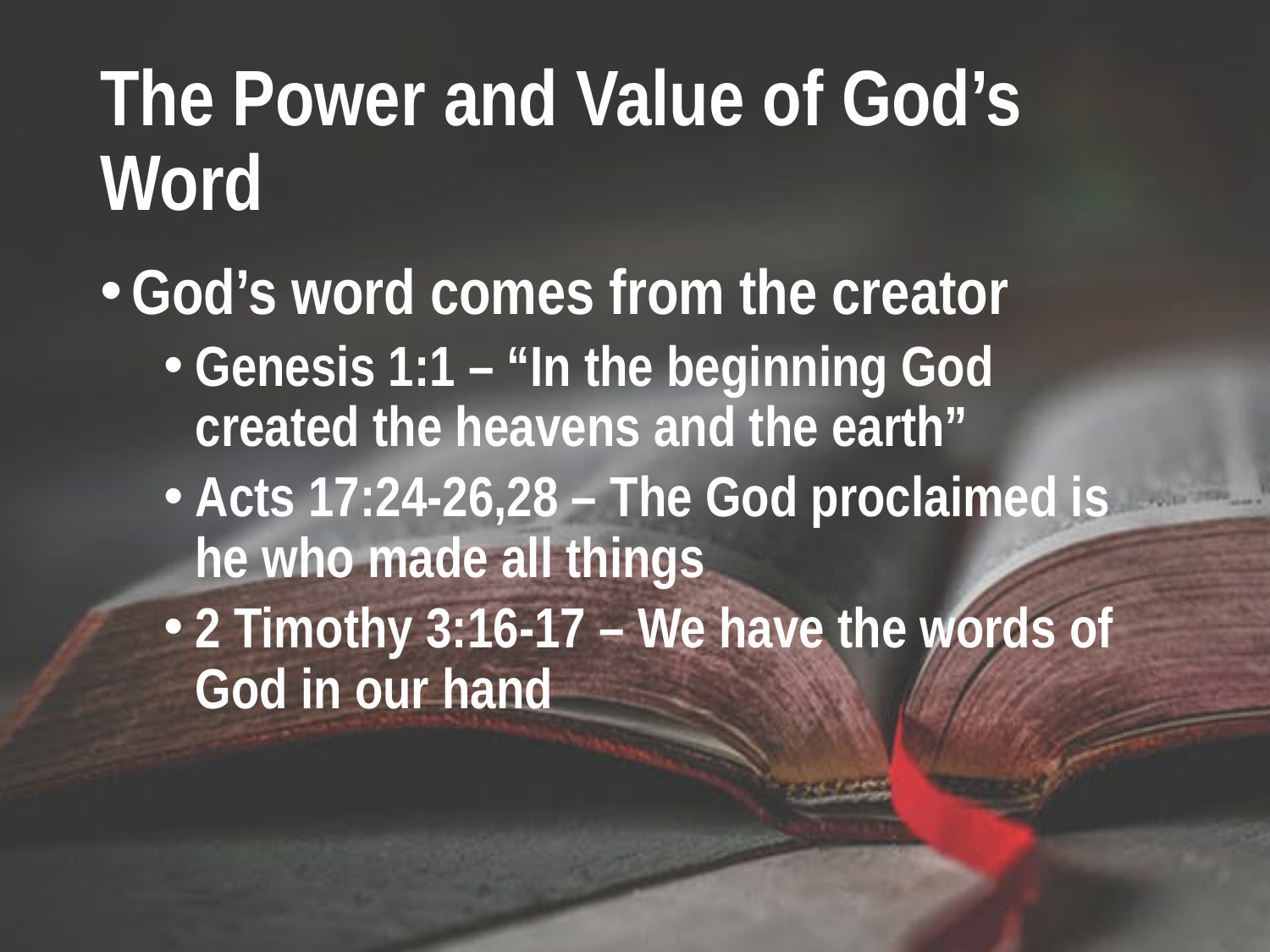

# The Power and Value of God’s Word
God’s word comes from the creator
Genesis 1:1 – “In the beginning God created the heavens and the earth”
Acts 17:24-26,28 – The God proclaimed is he who made all things
2 Timothy 3:16-17 – We have the words of God in our hand